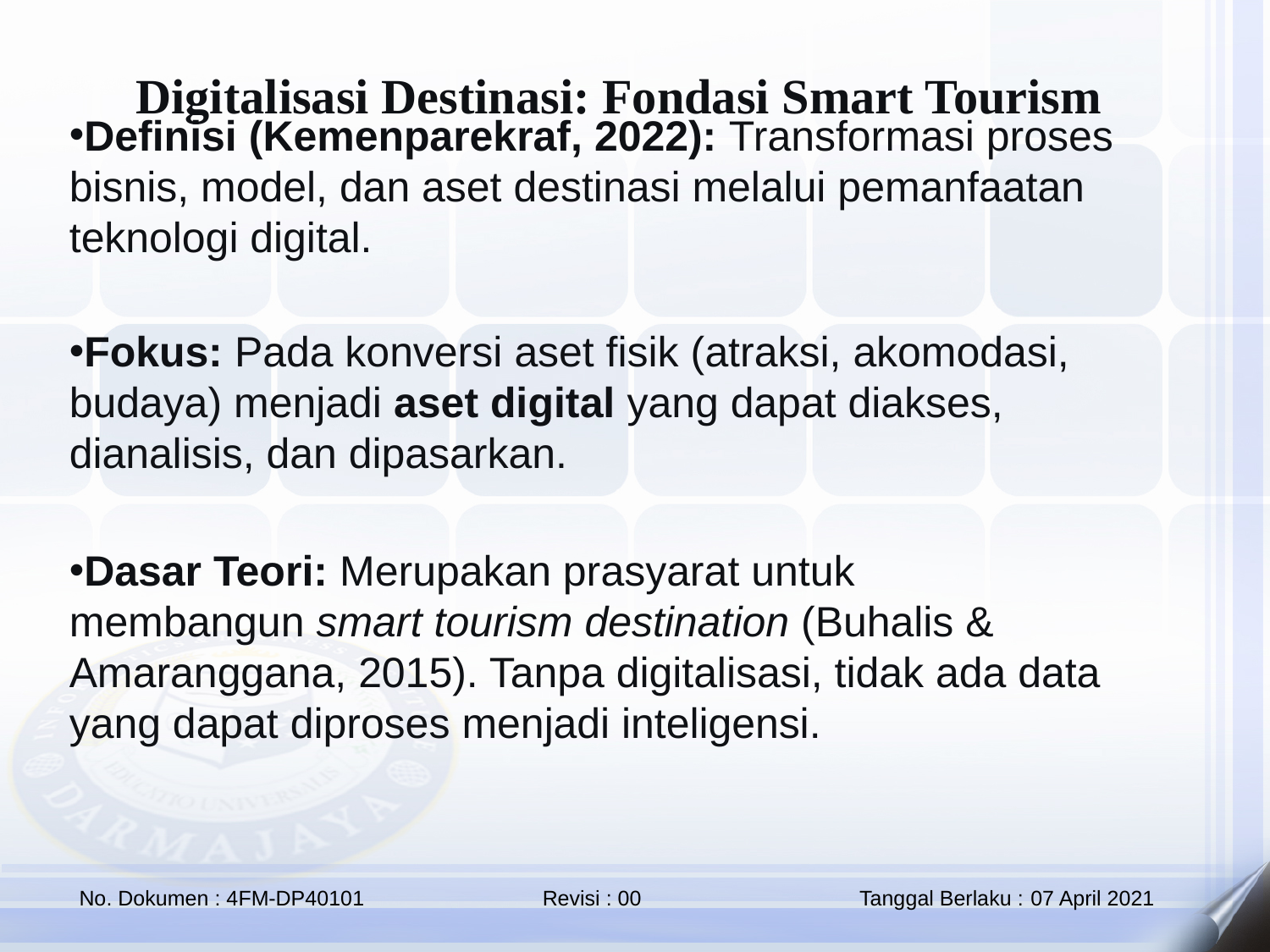

Digitalisasi Destinasi: Fondasi Smart Tourism

Definisi (Kemenparekraf, 2022): Transformasi proses bisnis, model, dan aset destinasi melalui pemanfaatan teknologi digital.

Fokus: Pada konversi aset fisik (atraksi, akomodasi, budaya) menjadi aset digital yang dapat diakses, dianalisis, dan dipasarkan.

Dasar Teori: Merupakan prasyarat untuk membangun smart tourism destination (Buhalis & Amaranggana, 2015). Tanpa digitalisasi, tidak ada data yang dapat diproses menjadi inteligensi.